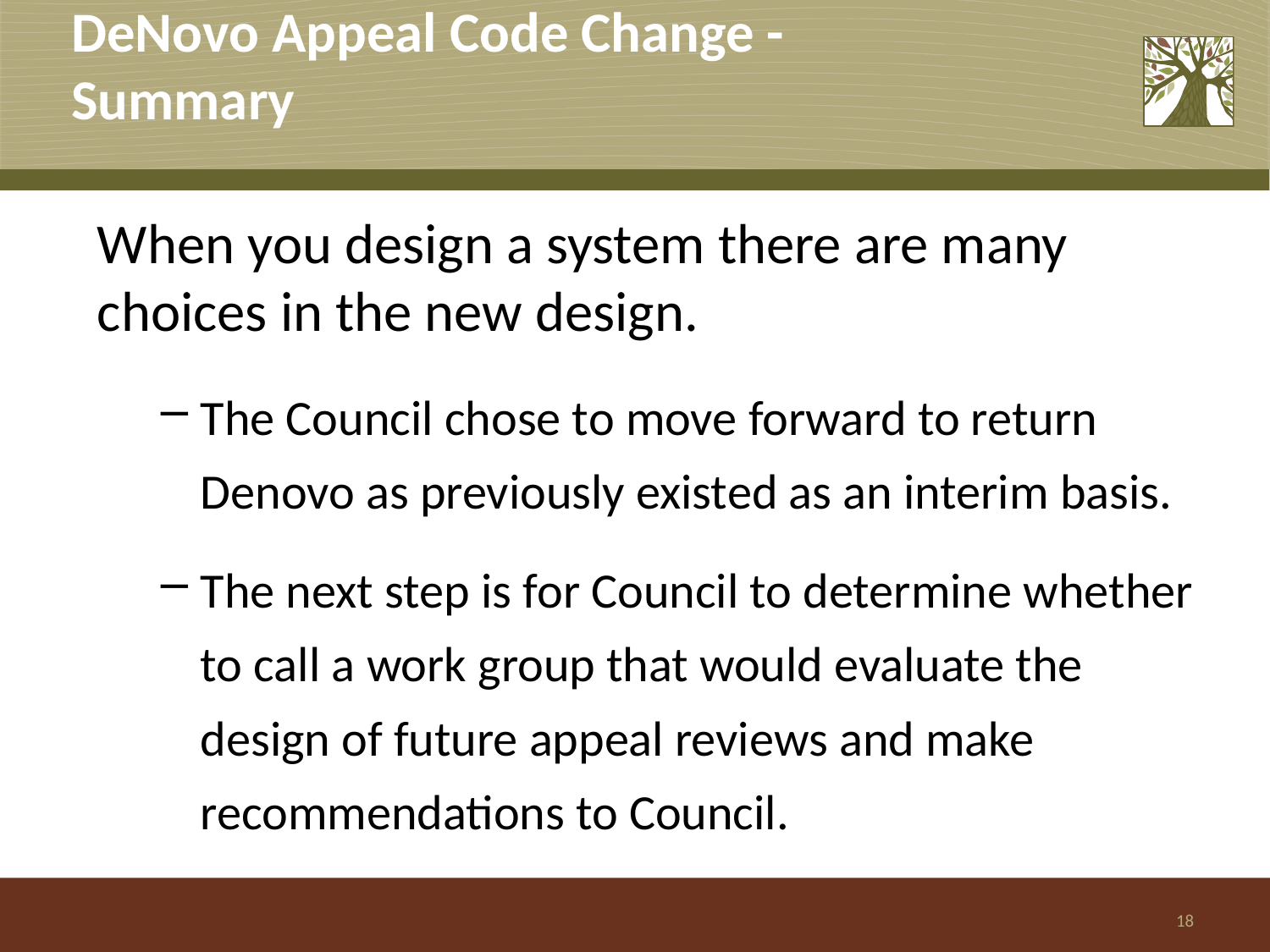

# DeNovo Appeal Code Change - Summary
When you design a system there are many choices in the new design.
The Council chose to move forward to return Denovo as previously existed as an interim basis.
The next step is for Council to determine whether to call a work group that would evaluate the design of future appeal reviews and make recommendations to Council.